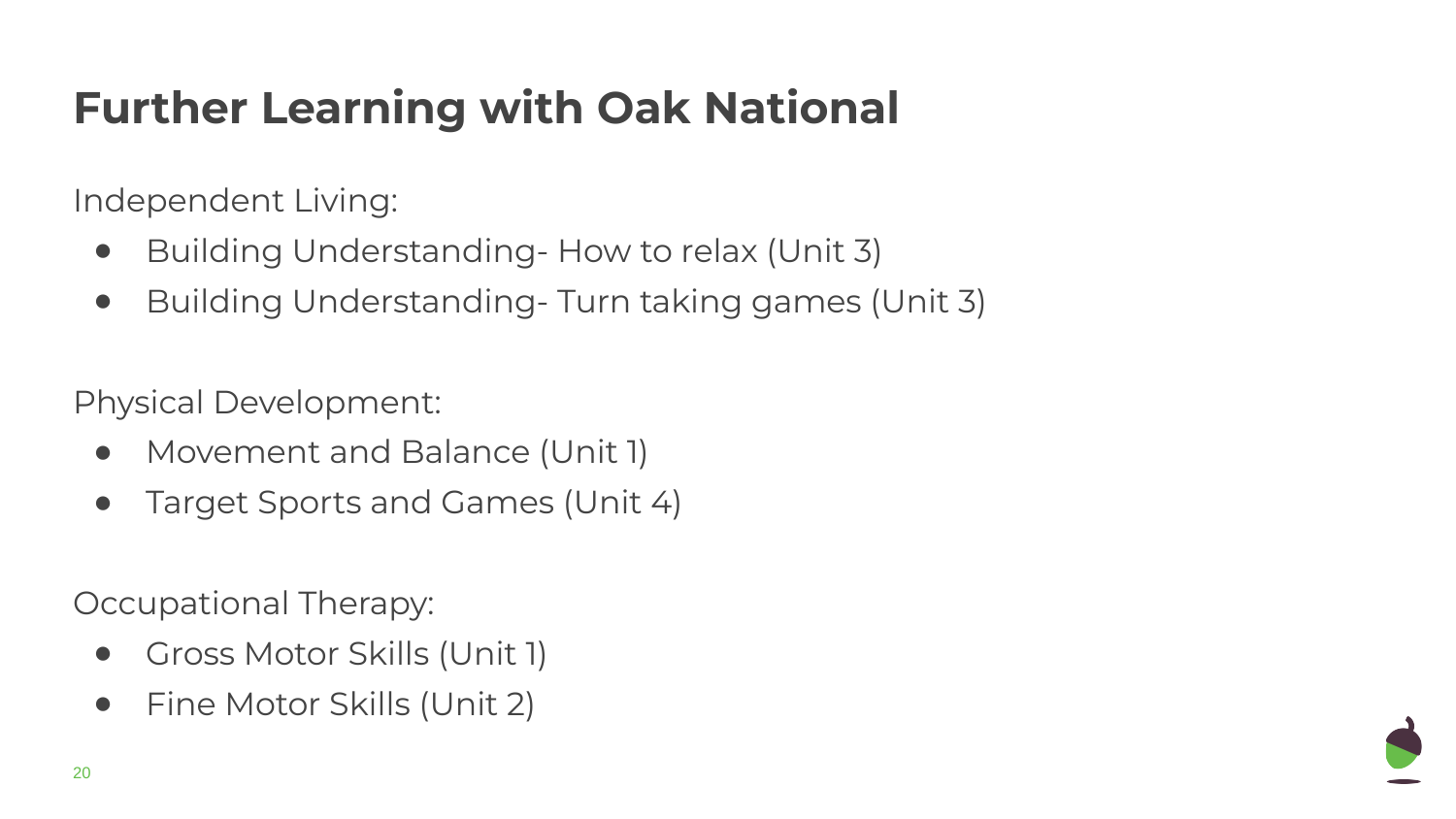

# Further Learning with Oak National
Independent Living:
Building Understanding- How to relax (Unit 3)
Building Understanding- Turn taking games (Unit 3)

Physical Development:
Movement and Balance (Unit 1)
Target Sports and Games (Unit 4)

Occupational Therapy:
Gross Motor Skills (Unit 1)
Fine Motor Skills (Unit 2)
20